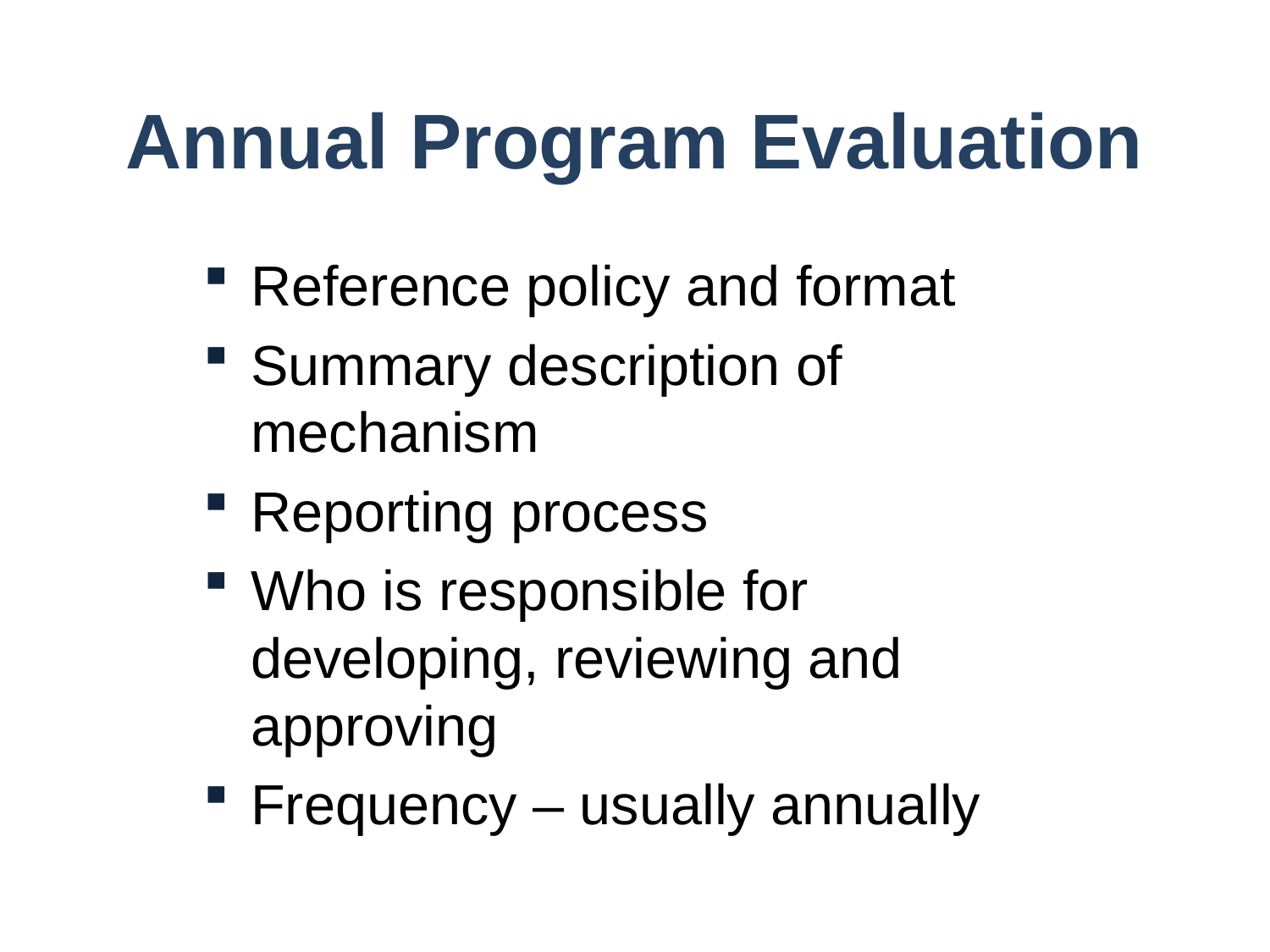

# Annual Program Evaluation
Reference policy and format
Summary description of mechanism
Reporting process
Who is responsible for developing, reviewing and approving
Frequency – usually annually
71